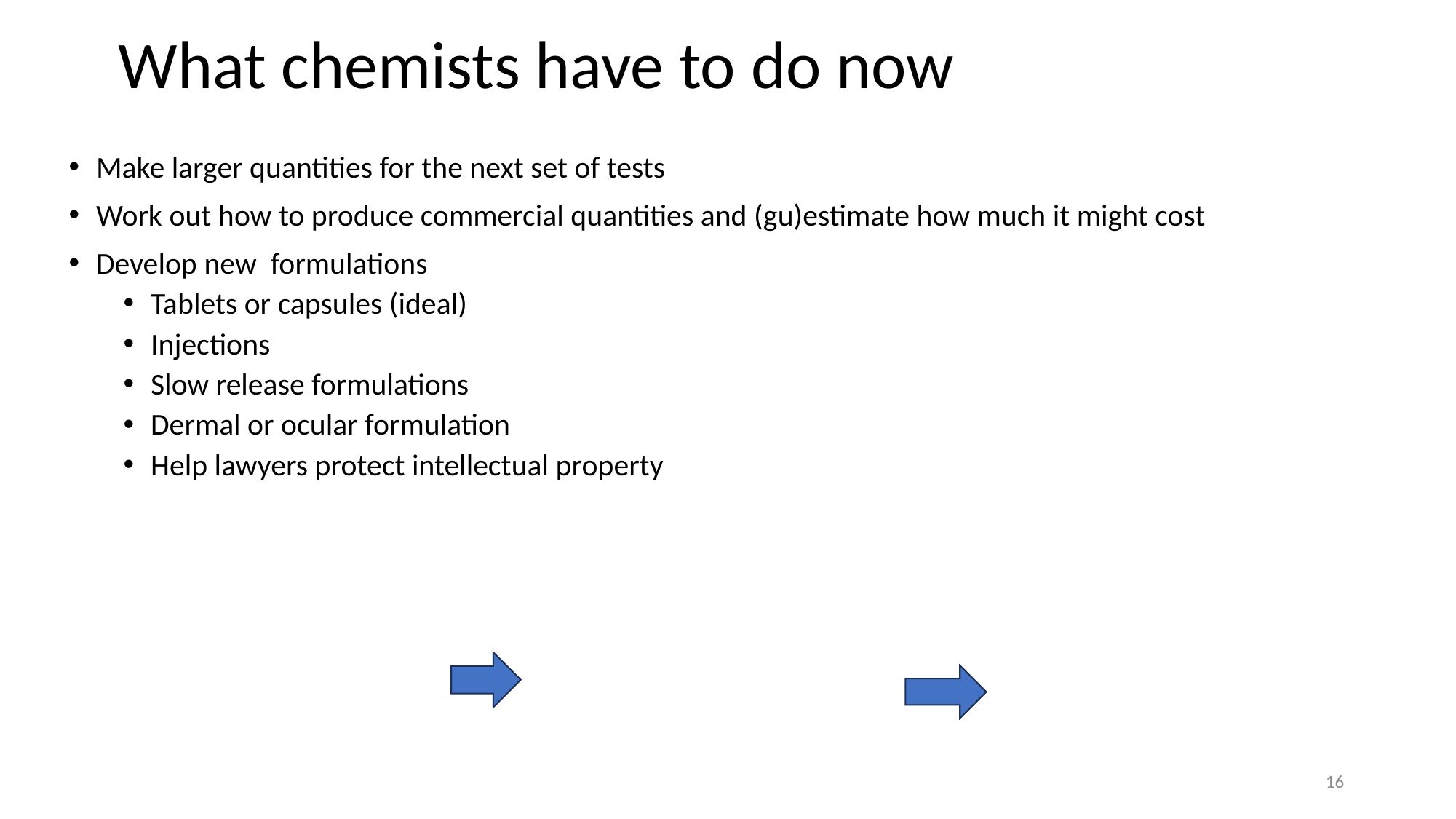

# What chemists have to do now
Make larger quantities for the next set of tests
Work out how to produce commercial quantities and (gu)estimate how much it might cost
Develop new  formulations
Tablets or capsules (ideal)
Injections
Slow release formulations
Dermal or ocular formulation
Help lawyers protect intellectual property

16